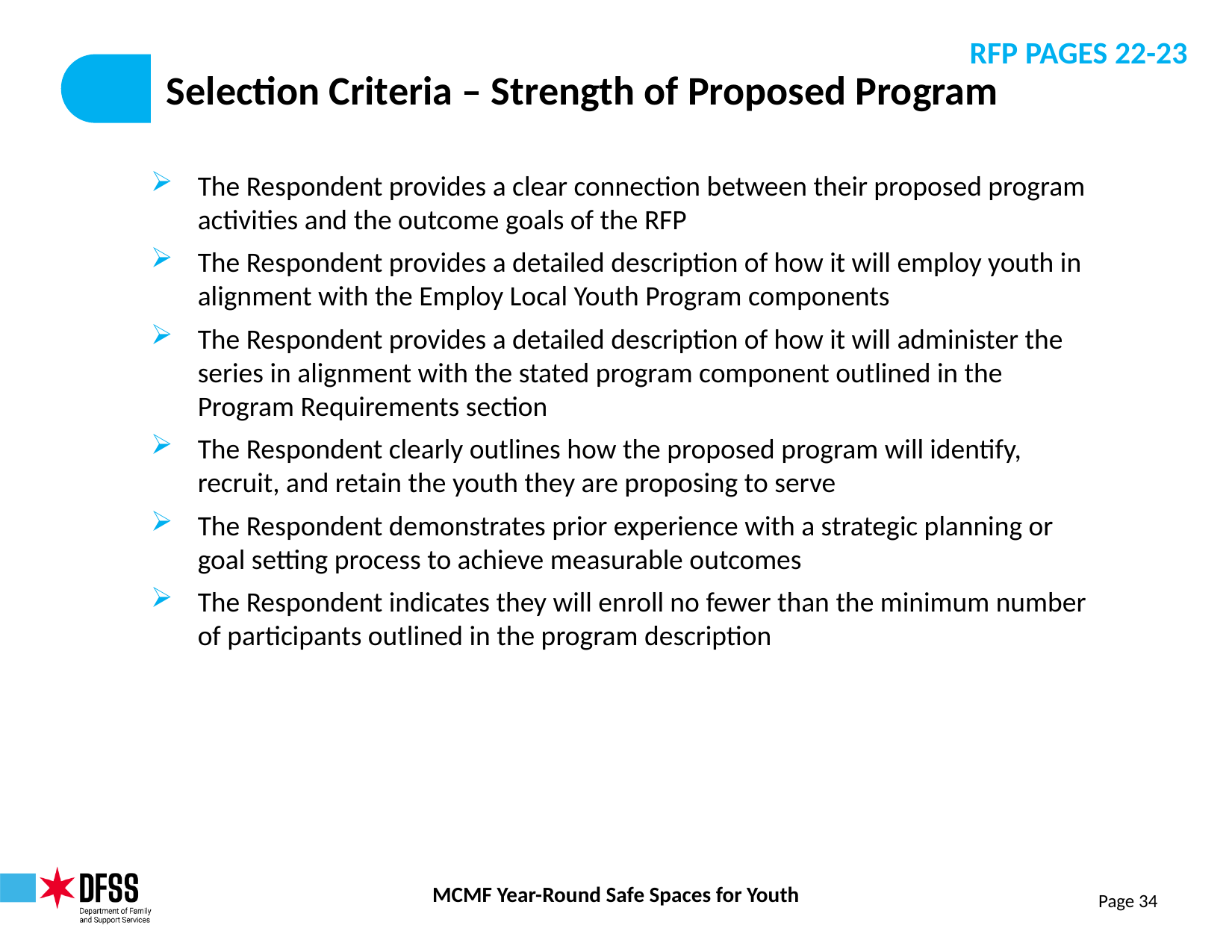

RFP PAGES 22-23
# Selection Criteria – Strength of Proposed Program
The Respondent provides a clear connection between their proposed program activities and the outcome goals of the RFP
The Respondent provides a detailed description of how it will employ youth in alignment with the Employ Local Youth Program components
The Respondent provides a detailed description of how it will administer the series in alignment with the stated program component outlined in the Program Requirements section
The Respondent clearly outlines how the proposed program will identify, recruit, and retain the youth they are proposing to serve
The Respondent demonstrates prior experience with a strategic planning or goal setting process to achieve measurable outcomes
The Respondent indicates they will enroll no fewer than the minimum number of participants outlined in the program description
Page 34